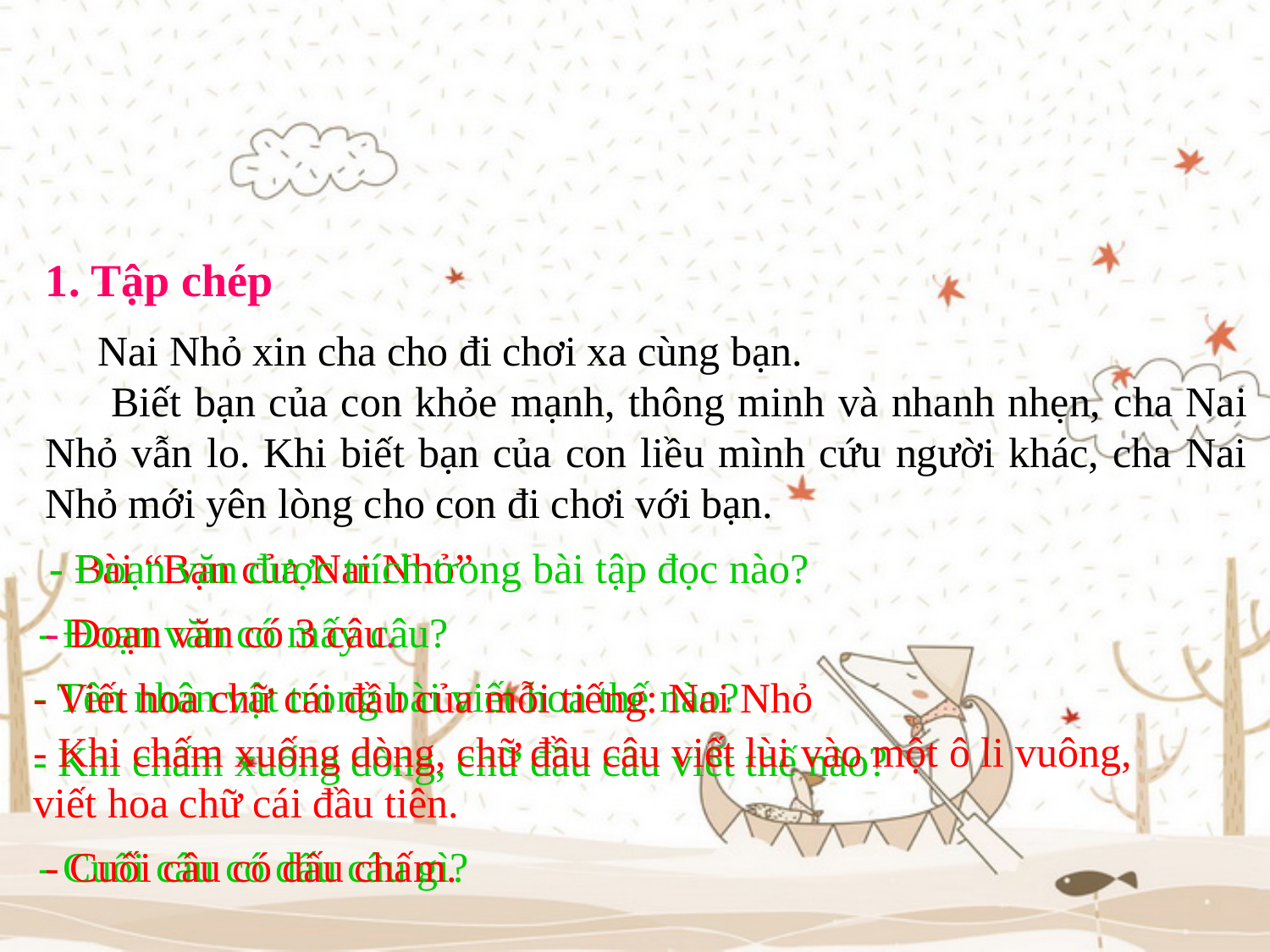

1. Tập chép
     Nai Nhỏ xin cha cho đi chơi xa cùng bạn.
     Biết bạn của con khỏe mạnh, thông minh và nhanh nhẹn, cha Nai Nhỏ vẫn lo. Khi biết bạn của con liều mình cứu người khác, cha Nai Nhỏ mới yên lòng cho con đi chơi với bạn.
- Bài “Bạn của Nai Nhỏ”
- Đoạn văn được trích trong bài tập đọc nào?
- Đoạn văn có mấy câu?
- Đoạn văn có 3 câu.
- Tên nhân vật trong bài viết hoa thế nào?
- Viết hoa chữ cái đầu của mỗi tiếng: Nai Nhỏ
- Khi chấm xuống dòng, chữ đầu câu viết lùi vào một ô li vuông, viết hoa chữ cái đầu tiên.
- Khi chấm xuống dòng, chữ đầu câu viết thế nào?
- Cuối câu có dấu chấm.
- Cuối câu có dấu câu gì?